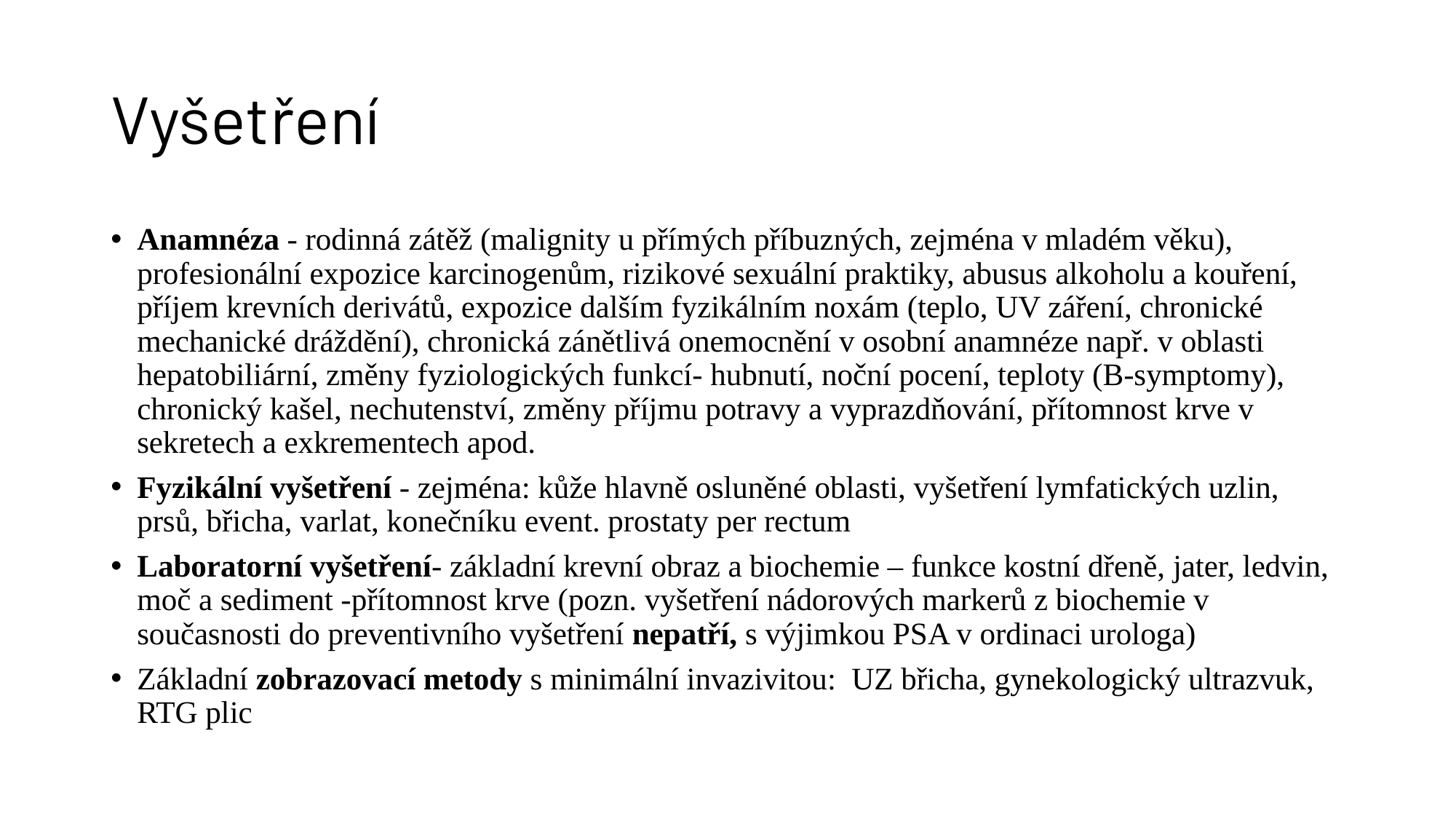

# Vyšetření
Anamnéza - rodinná zátěž (malignity u přímých příbuzných, zejména v mladém věku), profesionální expozice karcinogenům, rizikové sexuální praktiky, abusus alkoholu a kouření, příjem krevních derivátů, expozice dalším fyzikálním noxám (teplo, UV záření, chronické mechanické dráždění), chronická zánětlivá onemocnění v osobní anamnéze např. v oblasti hepatobiliární, změny fyziologických funkcí- hubnutí, noční pocení, teploty (B-symptomy), chronický kašel, nechutenství, změny příjmu potravy a vyprazdňování, přítomnost krve v sekretech a exkrementech apod.
Fyzikální vyšetření - zejména: kůže hlavně osluněné oblasti, vyšetření lymfatických uzlin, prsů, břicha, varlat, konečníku event. prostaty per rectum
Laboratorní vyšetření- základní krevní obraz a biochemie – funkce kostní dřeně, jater, ledvin, moč a sediment -přítomnost krve (pozn. vyšetření nádorových markerů z biochemie v současnosti do preventivního vyšetření nepatří, s výjimkou PSA v ordinaci urologa)
Základní zobrazovací metody s minimální invazivitou:  UZ břicha, gynekologický ultrazvuk, RTG plic